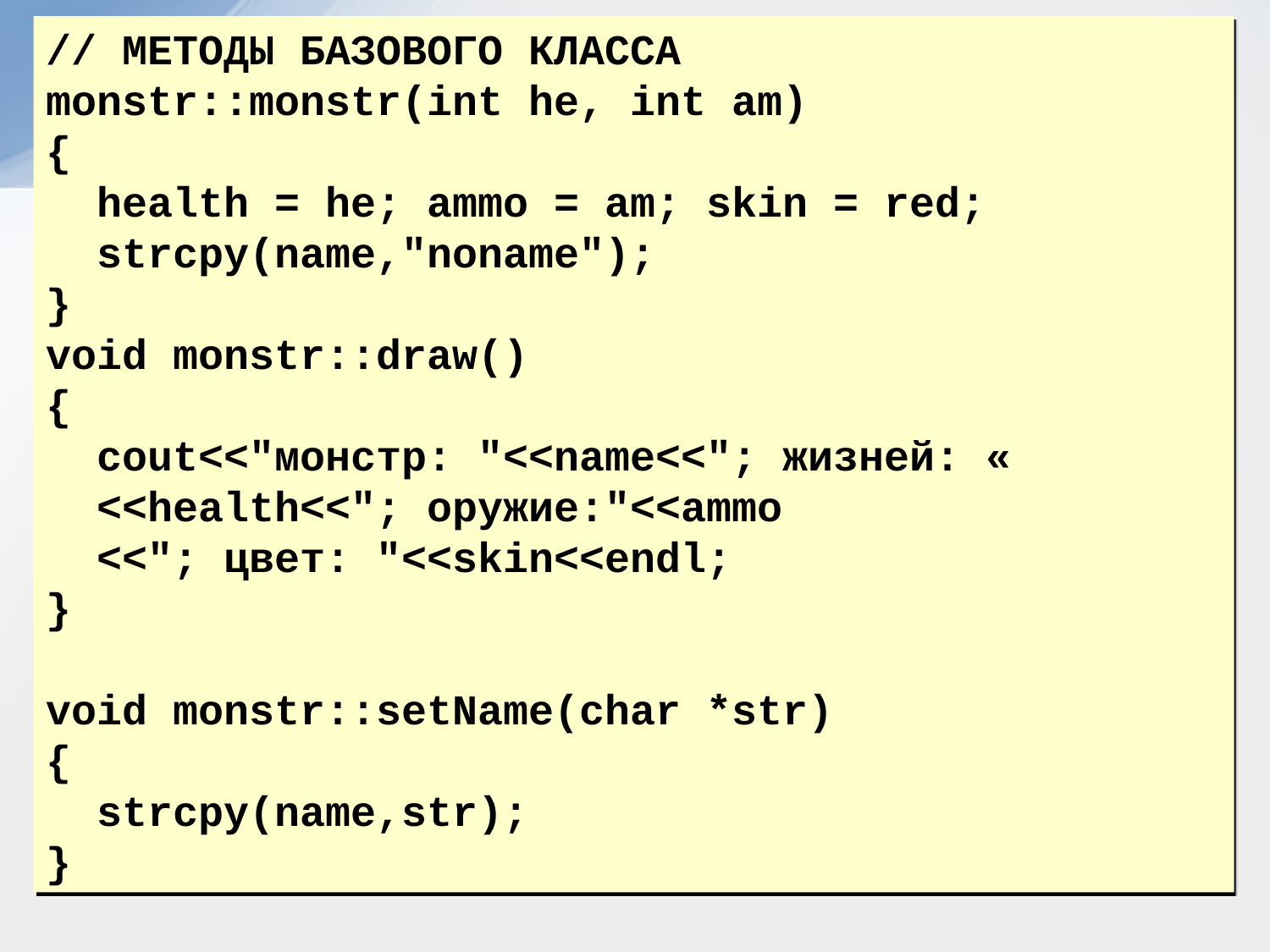

// МЕТОДЫ БАЗОВОГО КЛАССА
monstr::monstr(int he, int am)
{
  health = he; ammo = am; skin = red;
  strcpy(name,"noname");
}
void monstr::draw()
{
  cout<<"монстр: "<<name<<"; жизней: «
  <<health<<"; оружие:"<<ammo
  <<"; цвет: "<<skin<<endl;
}

void monstr::setName(char *str)
{
  strcpy(name,str);
}